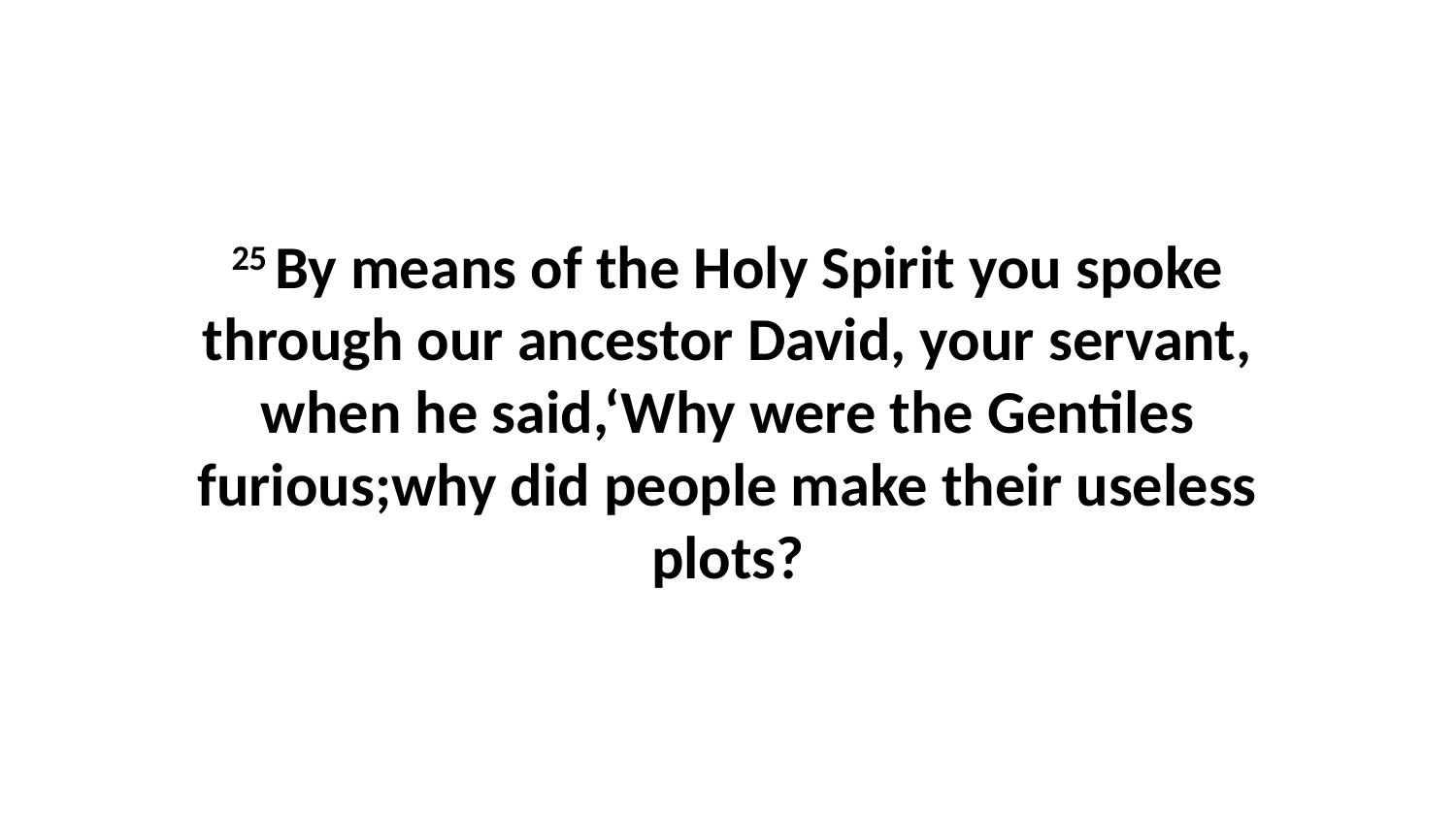

25 By means of the Holy Spirit you spoke through our ancestor David, your servant, when he said,‘Why were the Gentiles furious;why did people make their useless plots?